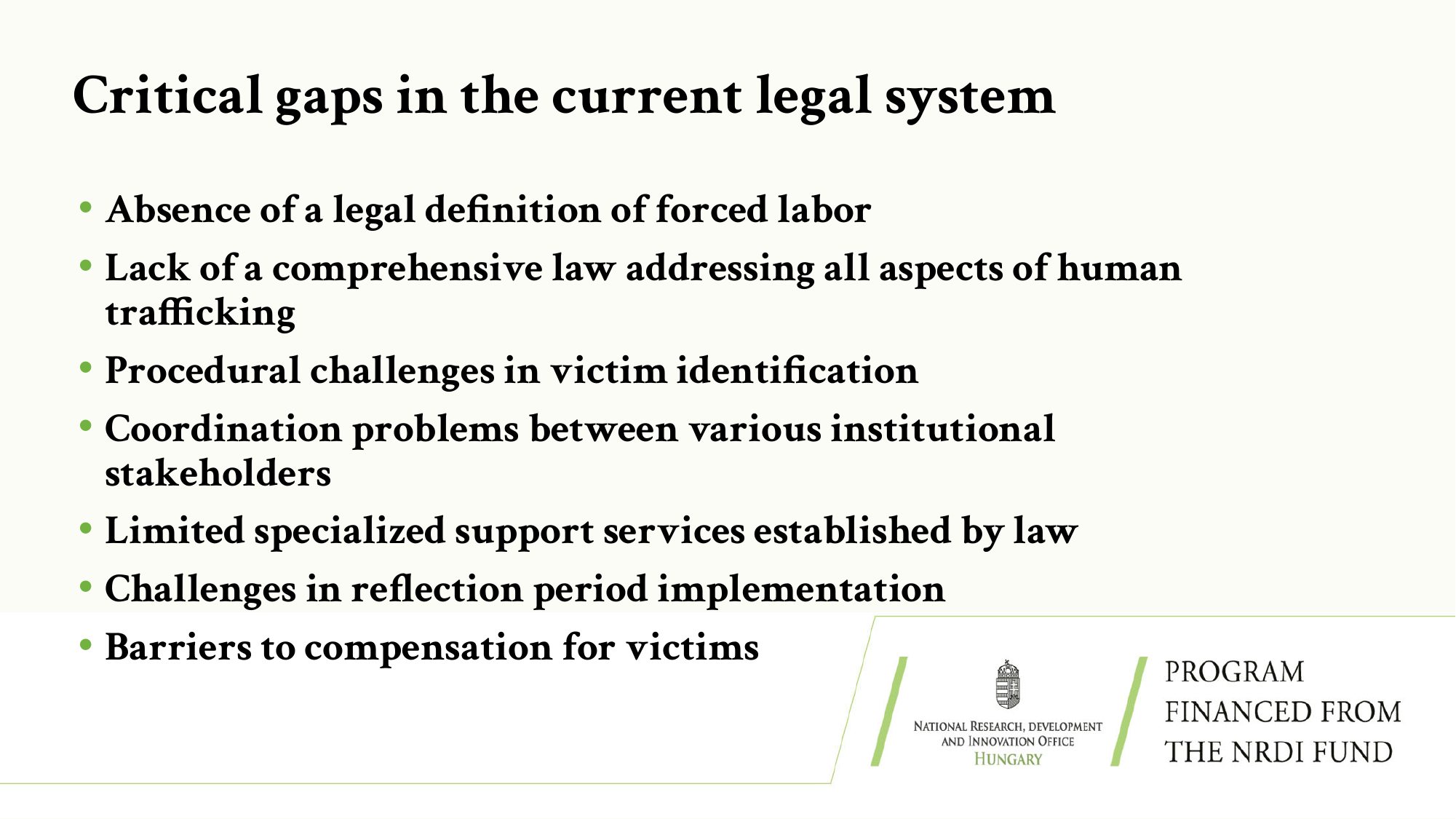

# Critical gaps in the current legal system
Absence of a legal definition of forced labor
Lack of a comprehensive law addressing all aspects of human trafficking
Procedural challenges in victim identification
Coordination problems between various institutional stakeholders
Limited specialized support services established by law
Challenges in reflection period implementation
Barriers to compensation for victims